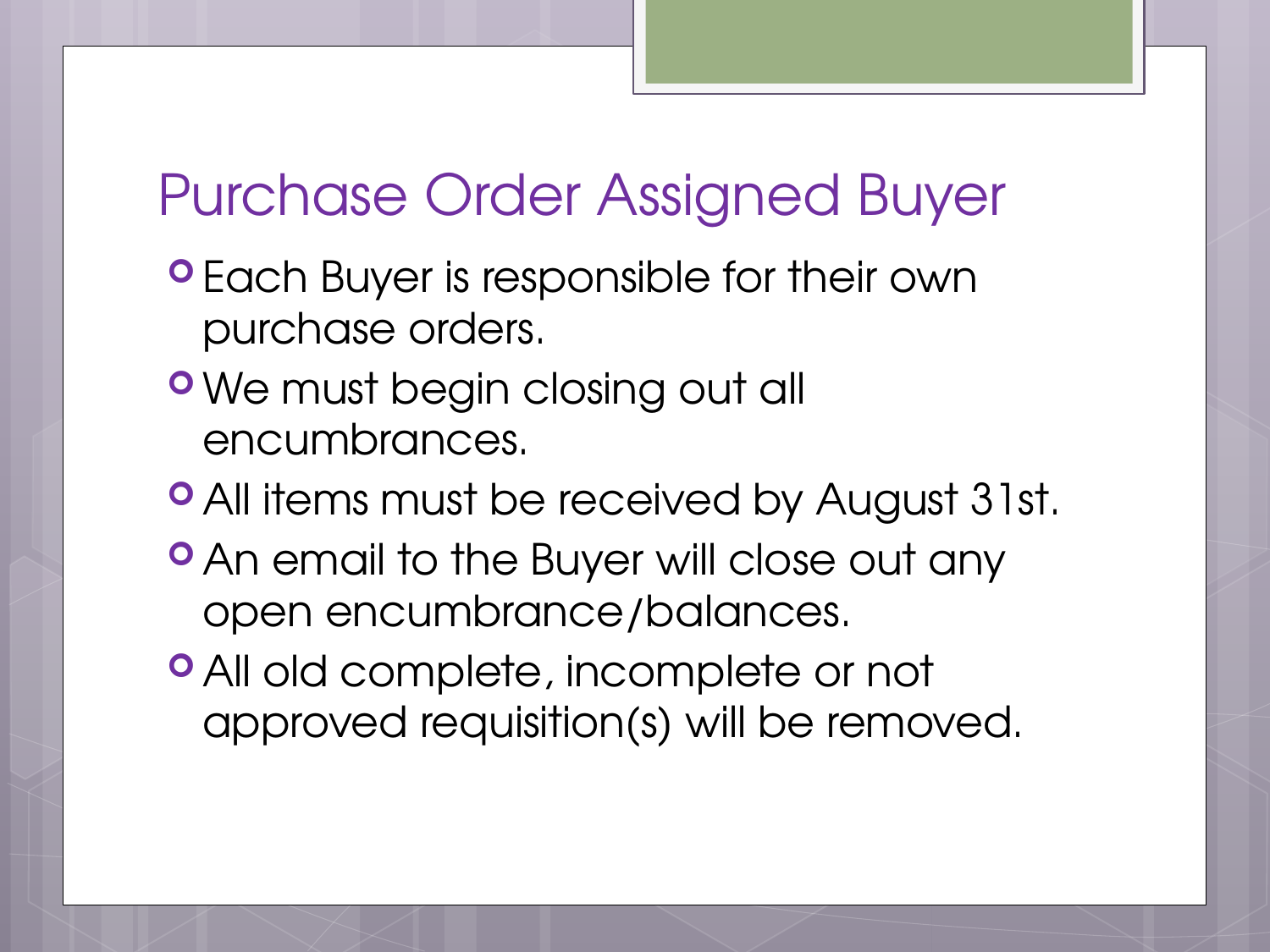

# Purchase Order Assigned Buyer
Each Buyer is responsible for their own purchase orders.
We must begin closing out all encumbrances.
All items must be received by August 31st.
An email to the Buyer will close out any open encumbrance/balances.
All old complete, incomplete or not approved requisition(s) will be removed.